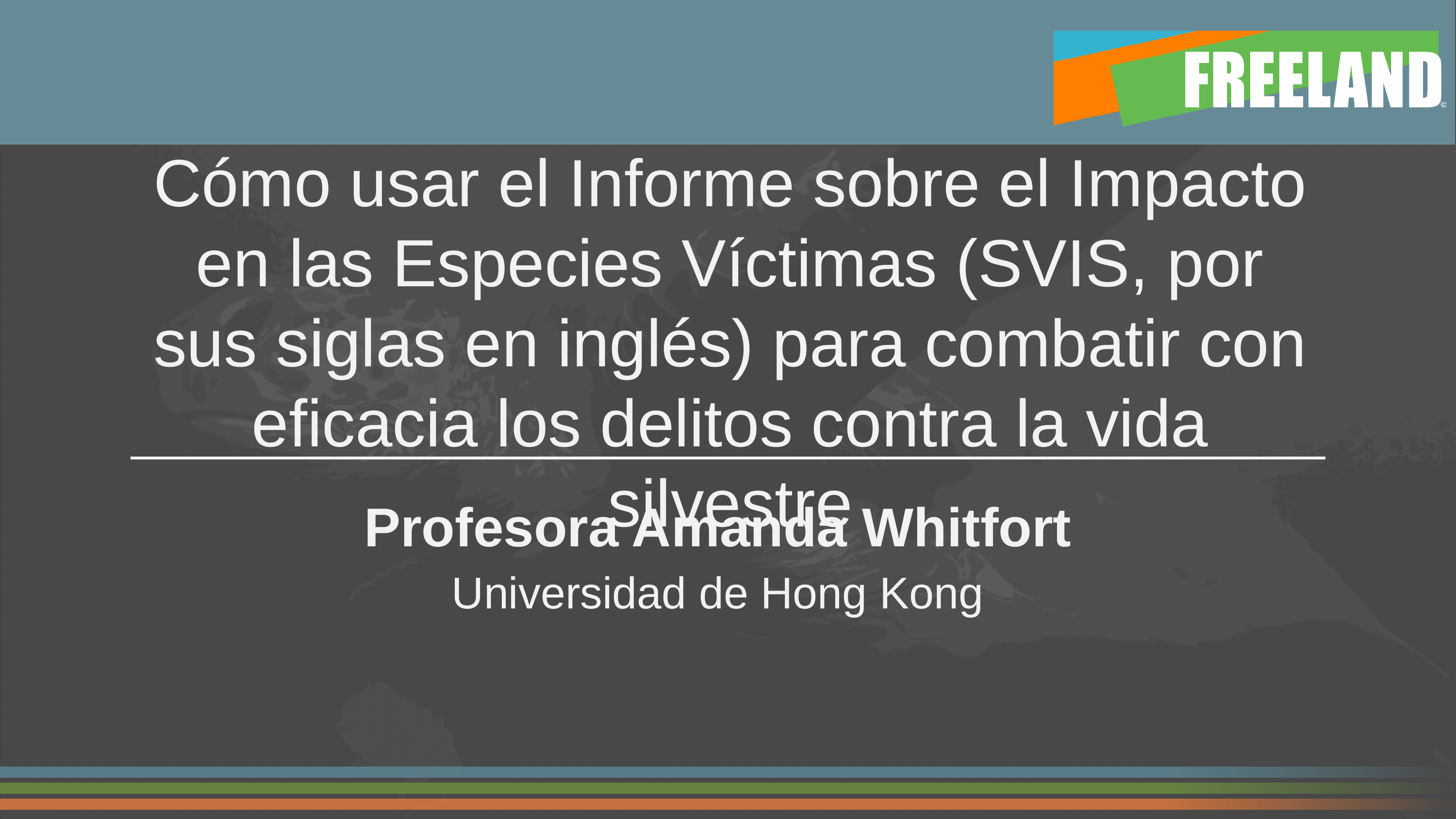

# Cómo usar el Informe sobre el Impacto en las Especies Víctimas (SVIS, por sus siglas en inglés) para combatir con eficacia los delitos contra la vida silvestre
Profesora Amanda Whitfort
Universidad de Hong Kong